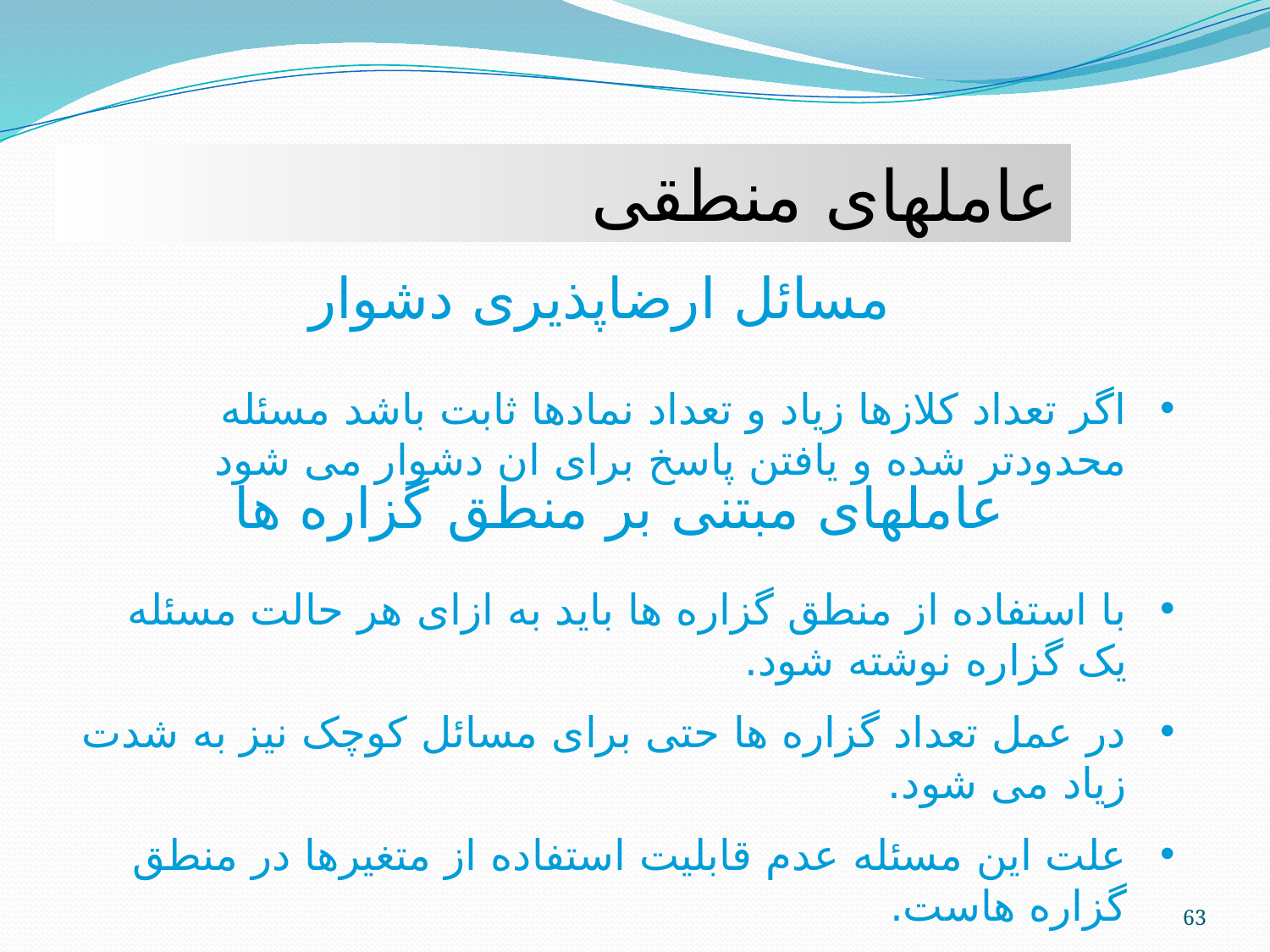

عاملهای منطقی
مسائل ارضاپذیری دشوار
اگر تعداد کلازها زیاد و تعداد نمادها ثابت باشد مسئله محدودتر شده و یافتن پاسخ برای ان دشوار می شود
عاملهای مبتنی بر منطق گزاره ها
با استفاده از منطق گزاره ها باید به ازای هر حالت مسئله یک گزاره نوشته شود.
در عمل تعداد گزاره ها حتی برای مسائل کوچک نیز به شدت زیاد می شود.
علت این مسئله عدم قابلیت استفاده از متغیرها در منطق گزاره هاست.
در فصل بعد  زبان منطقی کاملتری برای بیان این گونه مسائل بیان می شود.
63